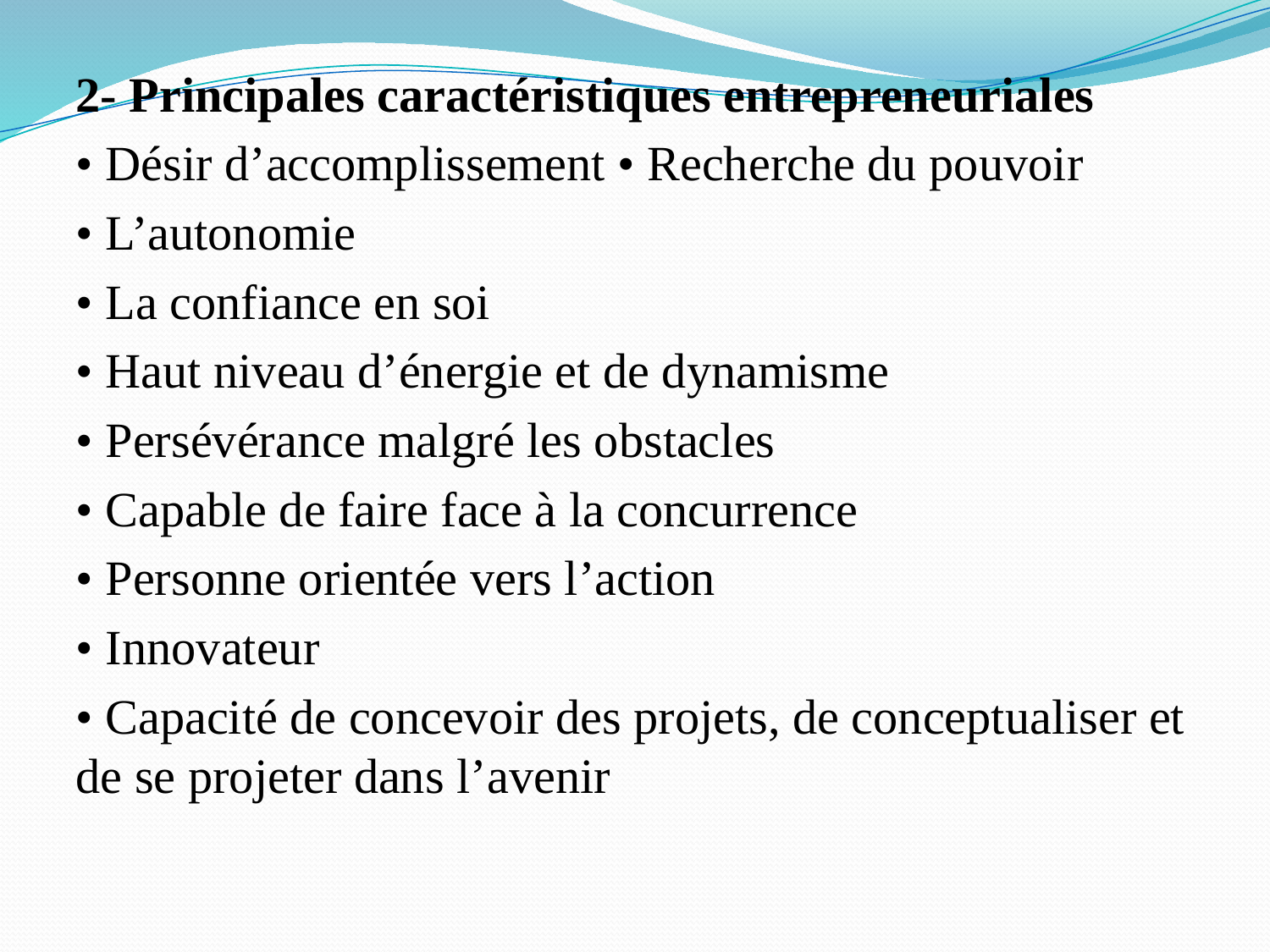

2- Principales caractéristiques entrepreneuriales
• Désir d’accomplissement • Recherche du pouvoir
• L’autonomie
• La confiance en soi
• Haut niveau d’énergie et de dynamisme
• Persévérance malgré les obstacles
• Capable de faire face à la concurrence
• Personne orientée vers l’action
• Innovateur
• Capacité de concevoir des projets, de conceptualiser et de se projeter dans l’avenir